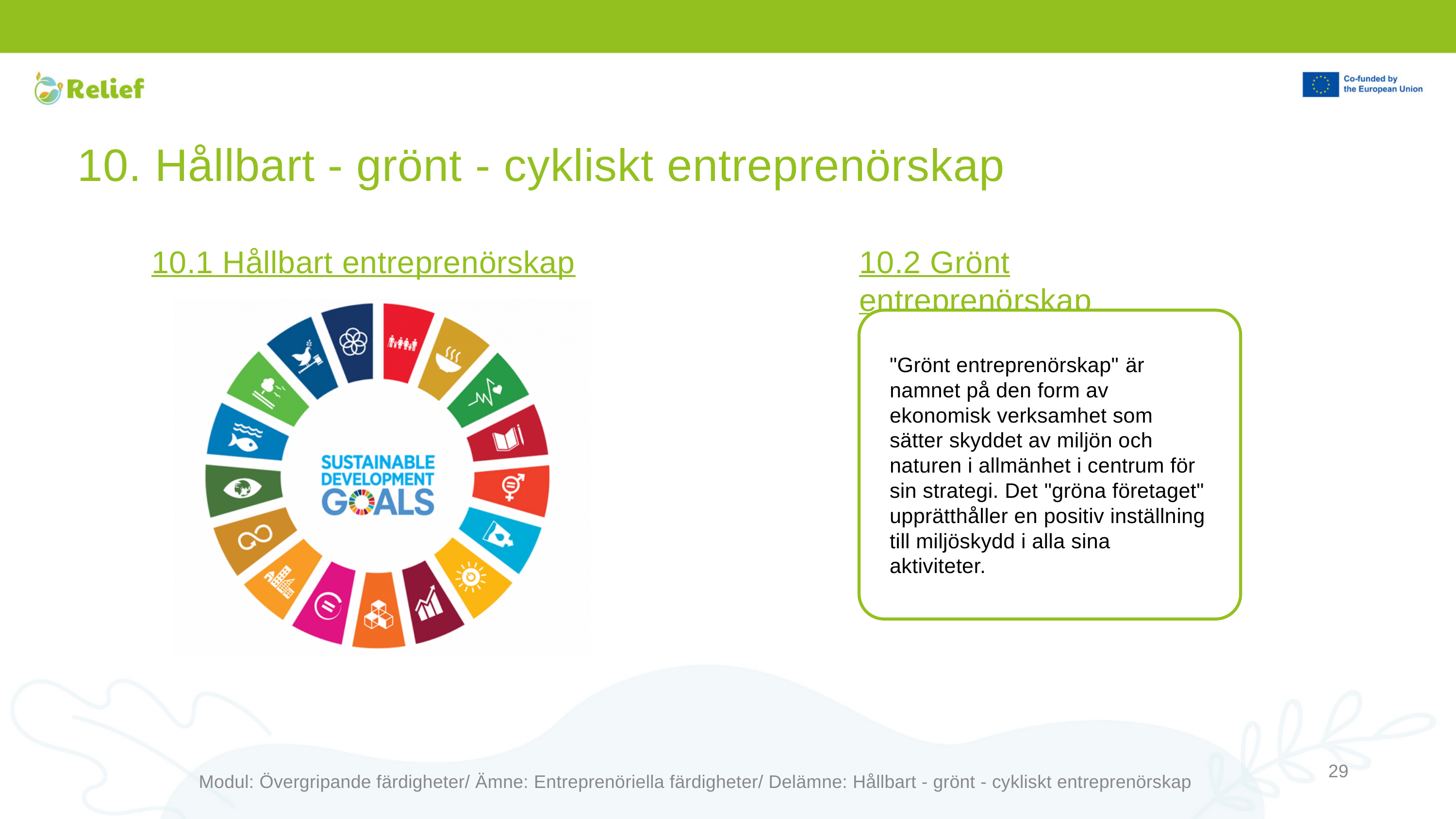

10. Hållbart - grönt - cykliskt entreprenörskap
10.1 Hållbart entreprenörskap

10.2 Grönt entreprenörskap

"Grönt entreprenörskap" är namnet på den form av ekonomisk verksamhet som sätter skyddet av miljön och naturen i allmänhet i centrum för sin strategi. Det "gröna företaget" upprätthåller en positiv inställning till miljöskydd i alla sina aktiviteter.
29

Modul: Övergripande färdigheter/ Ämne: Entreprenöriella färdigheter/ Delämne: Hållbart - grönt - cykliskt entreprenörskap